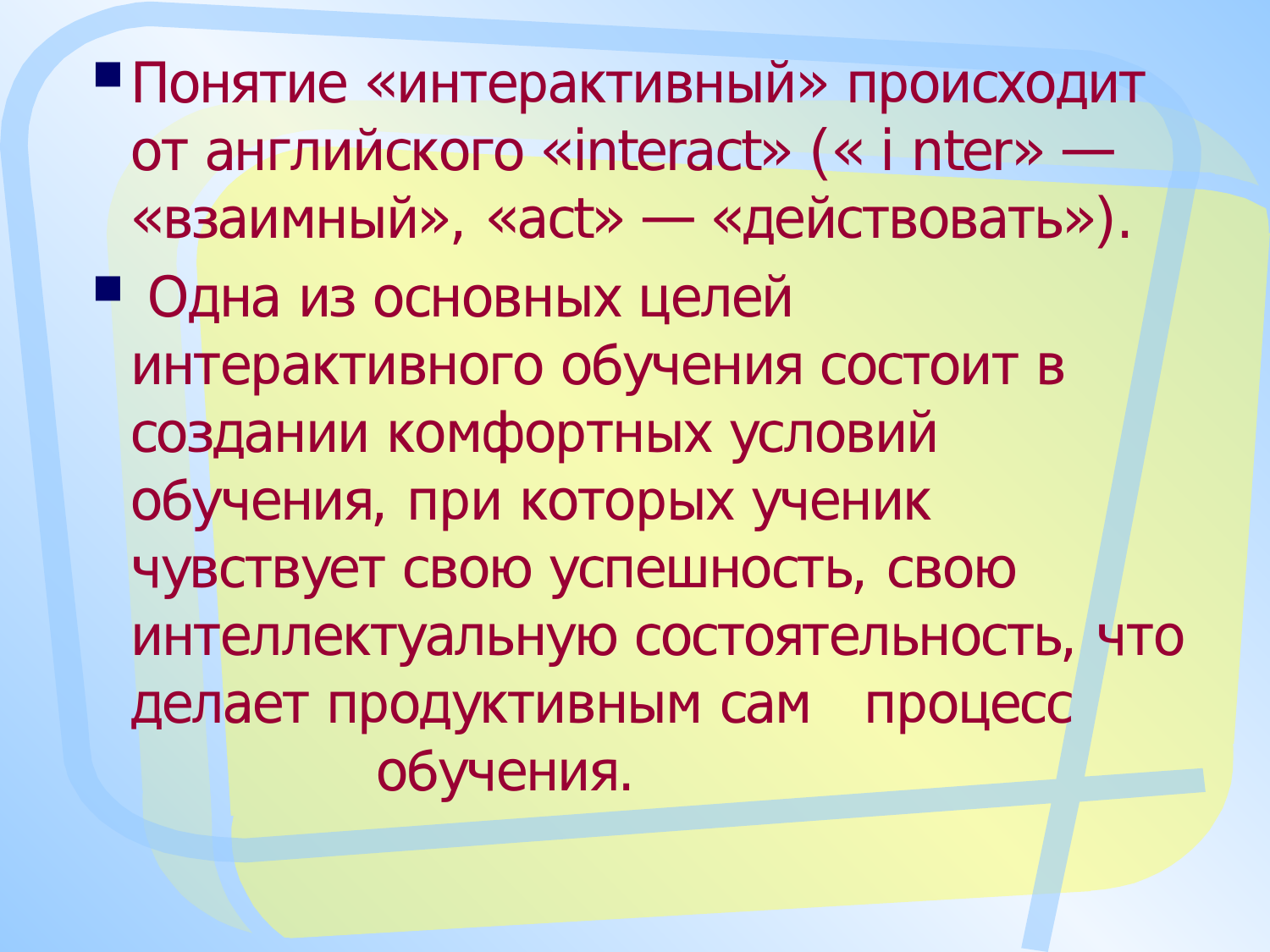

Понятие «интерактивный» происходит от английского «interact» (« i nter» — «взаимный», «act» — «действовать»).
 Одна из основных целей интерактивного обучения состоит в создании комфортных условий обучения, при которых ученик  чувствует свою успешность, свою интеллектуальную состоятельность, что делает продуктивным сам   процесс                     обучения.